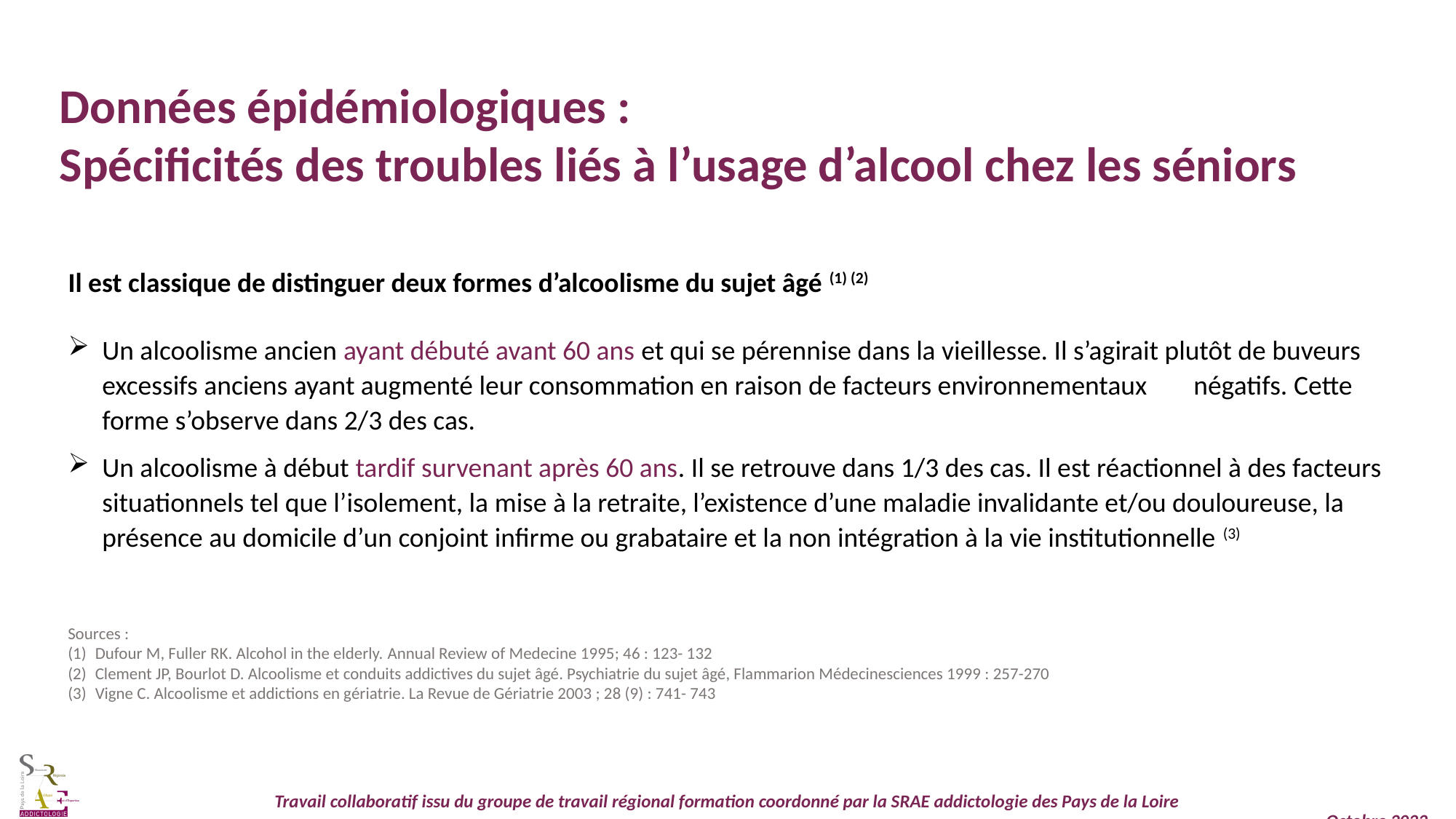

Données épidémiologiques :
Spécificités des troubles liés à l’usage d’alcool chez les séniors
Il est classique de distinguer deux formes d’alcoolisme du sujet âgé (1) (2)

Un alcoolisme ancien ayant débuté avant 60 ans et qui se pérennise dans la vieillesse. Il s’agirait plutôt de buveurs excessifs anciens ayant augmenté leur consommation en raison de facteurs environnementaux 	négatifs. Cette forme s’observe dans 2/3 des cas.
Un alcoolisme à début tardif survenant après 60 ans. Il se retrouve dans 1/3 des cas. Il est réactionnel à des facteurs situationnels tel que l’isolement, la mise à la retraite, l’existence d’une maladie invalidante et/ou douloureuse, la présence au domicile d’un conjoint infirme ou grabataire et la non intégration à la vie institutionnelle (3)
Sources :
Dufour M, Fuller RK. Alcohol in the elderly. Annual Review of Medecine 1995; 46 : 123- 132
Clement JP, Bourlot D. Alcoolisme et conduits addictives du sujet âgé. Psychiatrie du sujet âgé, Flammarion Médecinesciences 1999 : 257-270
Vigne C. Alcoolisme et addictions en gériatrie. La Revue de Gériatrie 2003 ; 28 (9) : 741- 743